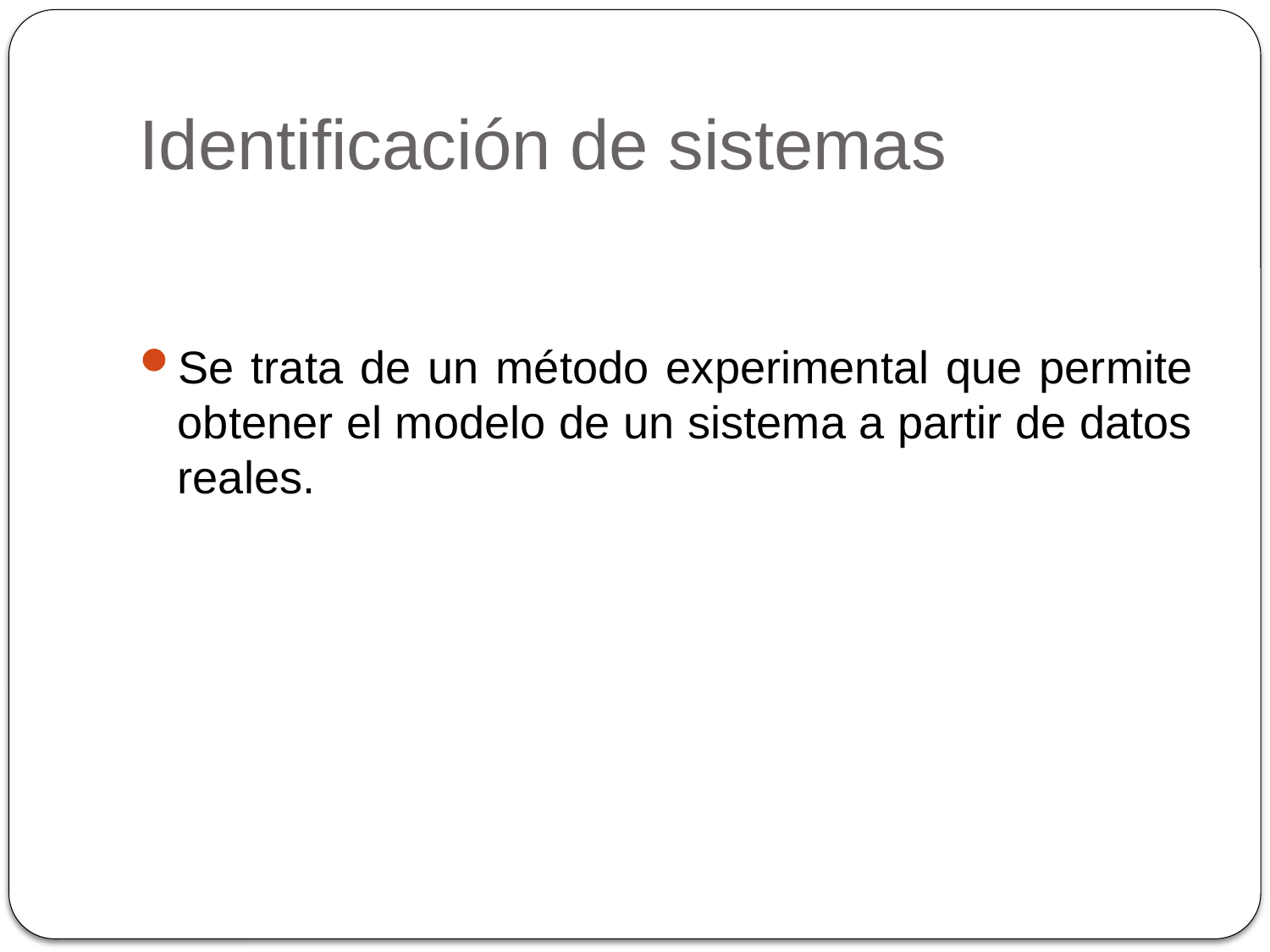

# Identificación de sistemas

Se trata de un método experimental que permite obtener el modelo de un sistema a partir de datos reales.